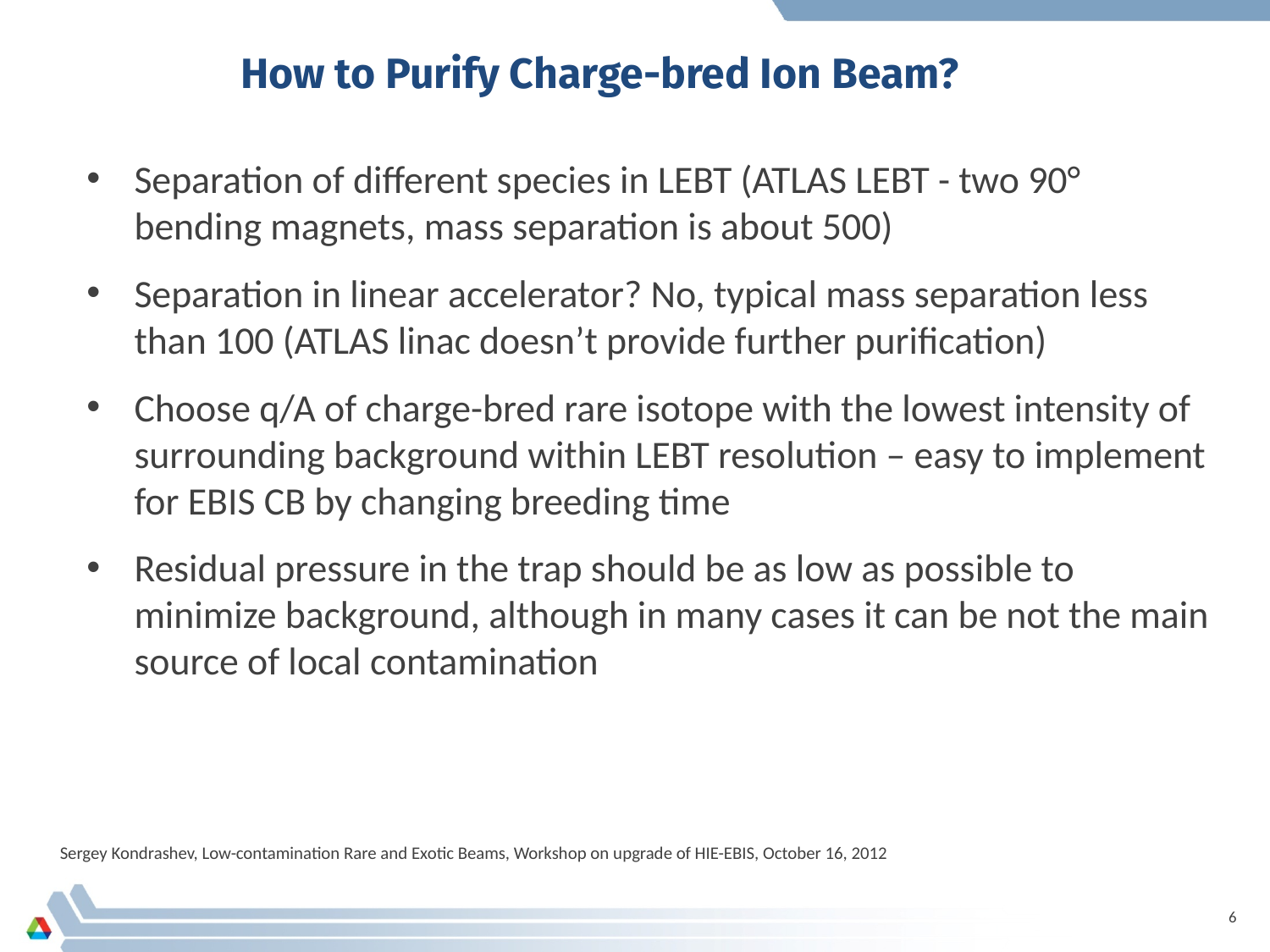

How to Purify Charge-bred Ion Beam?
Separation of different species in LEBT (ATLAS LEBT - two 90° bending magnets, mass separation is about 500)
Separation in linear accelerator? No, typical mass separation less than 100 (ATLAS linac doesn’t provide further purification)
Choose q/A of charge-bred rare isotope with the lowest intensity of surrounding background within LEBT resolution – easy to implement for EBIS CB by changing breeding time
Residual pressure in the trap should be as low as possible to minimize background, although in many cases it can be not the main source of local contamination
Sergey Kondrashev, Low-contamination Rare and Exotic Beams, Workshop on upgrade of HIE-EBIS, October 16, 2012
6